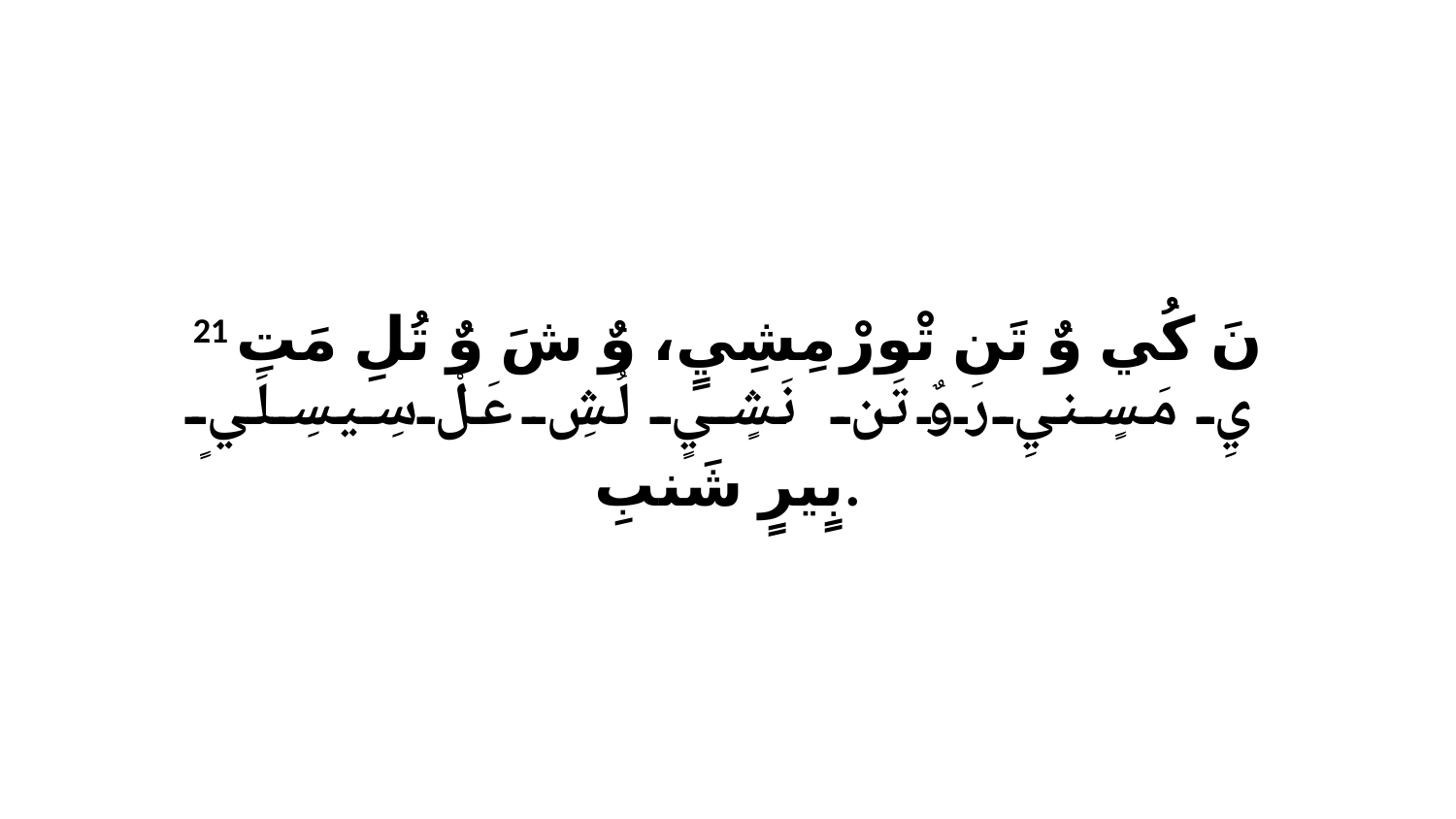

21 نَ كُي وٌ تَن تْورْ مِشِيٍ، وٌ شَ وٌ تُلِ مَتِ يِ مَسٍنيِ رَوٌ تَن نَشٍيٍ لُشِ عَلْ سِيسِلَيٍ بٍيرٍ شَنبِ.